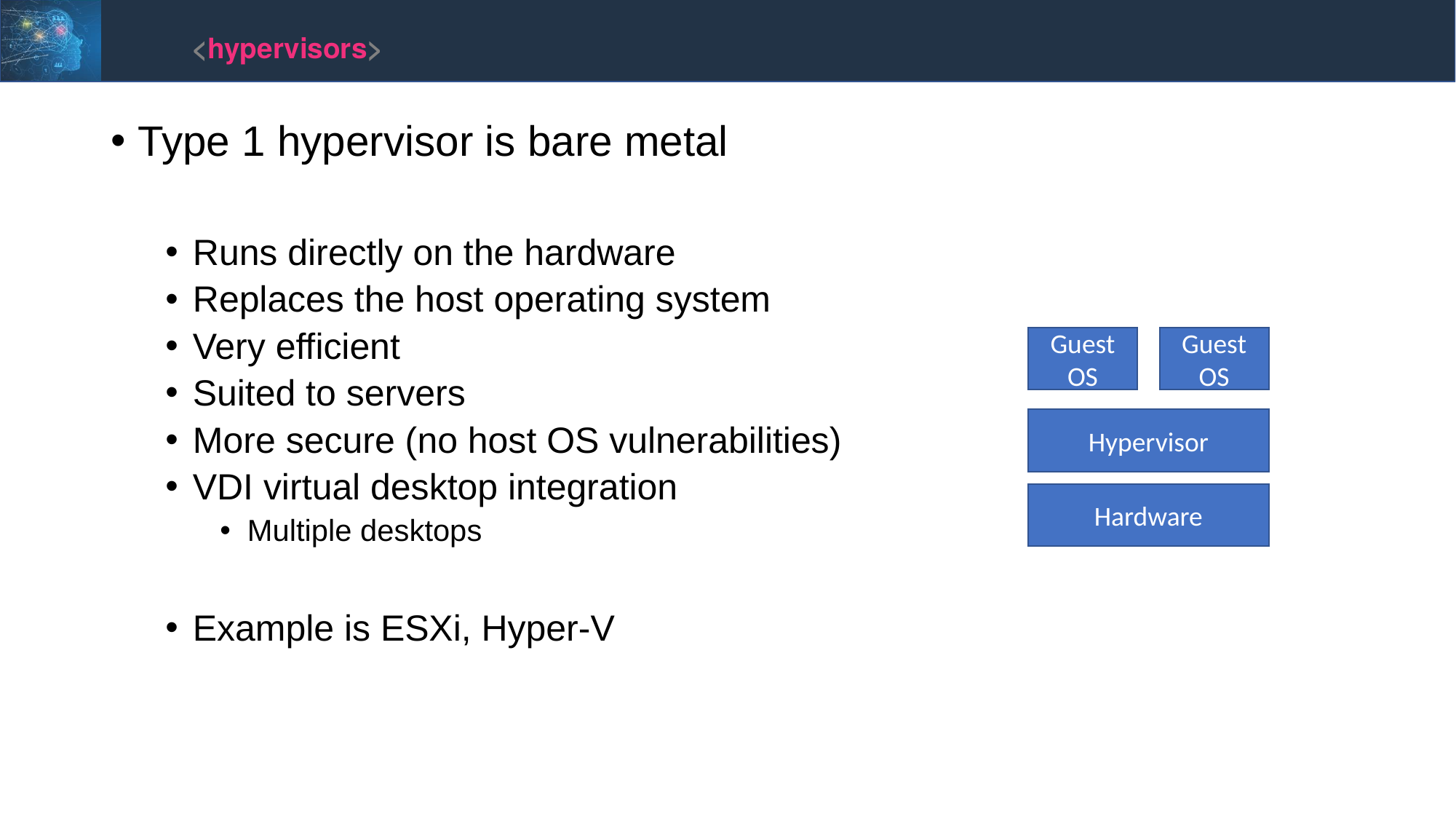

<hypervisors>
Type 1 hypervisor is bare metal

Runs directly on the hardware
Replaces the host operating system
Very efficient
Suited to servers
More secure (no host OS vulnerabilities)
VDI virtual desktop integration
Multiple desktops

Example is ESXi, Hyper-V
Guest OS
Guest OS
Hypervisor
Hardware